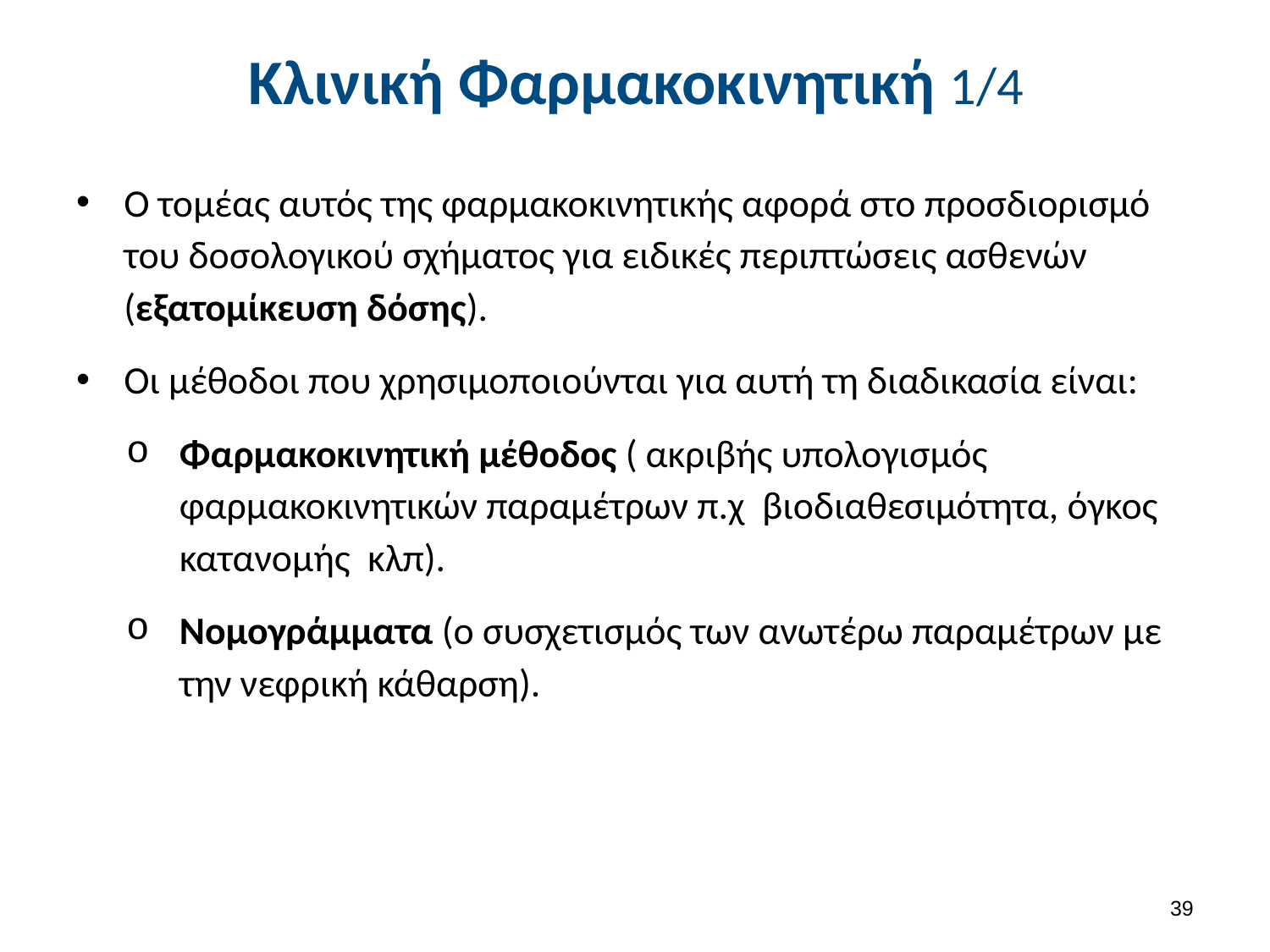

# Κλινική Φαρμακοκινητική 1/4
Ο τομέας αυτός της φαρμακοκινητικής αφορά στο προσδιορισμό του δοσολογικού σχήματος για ειδικές περιπτώσεις ασθενών (εξατομίκευση δόσης).
Οι μέθοδοι που χρησιμοποιούνται για αυτή τη διαδικασία είναι:
Φαρμακοκινητική μέθοδος ( ακριβής υπολογισμός φαρμακοκινητικών παραμέτρων π.χ  βιοδιαθεσιμότητα, όγκος κατανομής  κλπ).
Νομογράμματα (ο συσχετισμός των ανωτέρω παραμέτρων με την νεφρική κάθαρση).
39